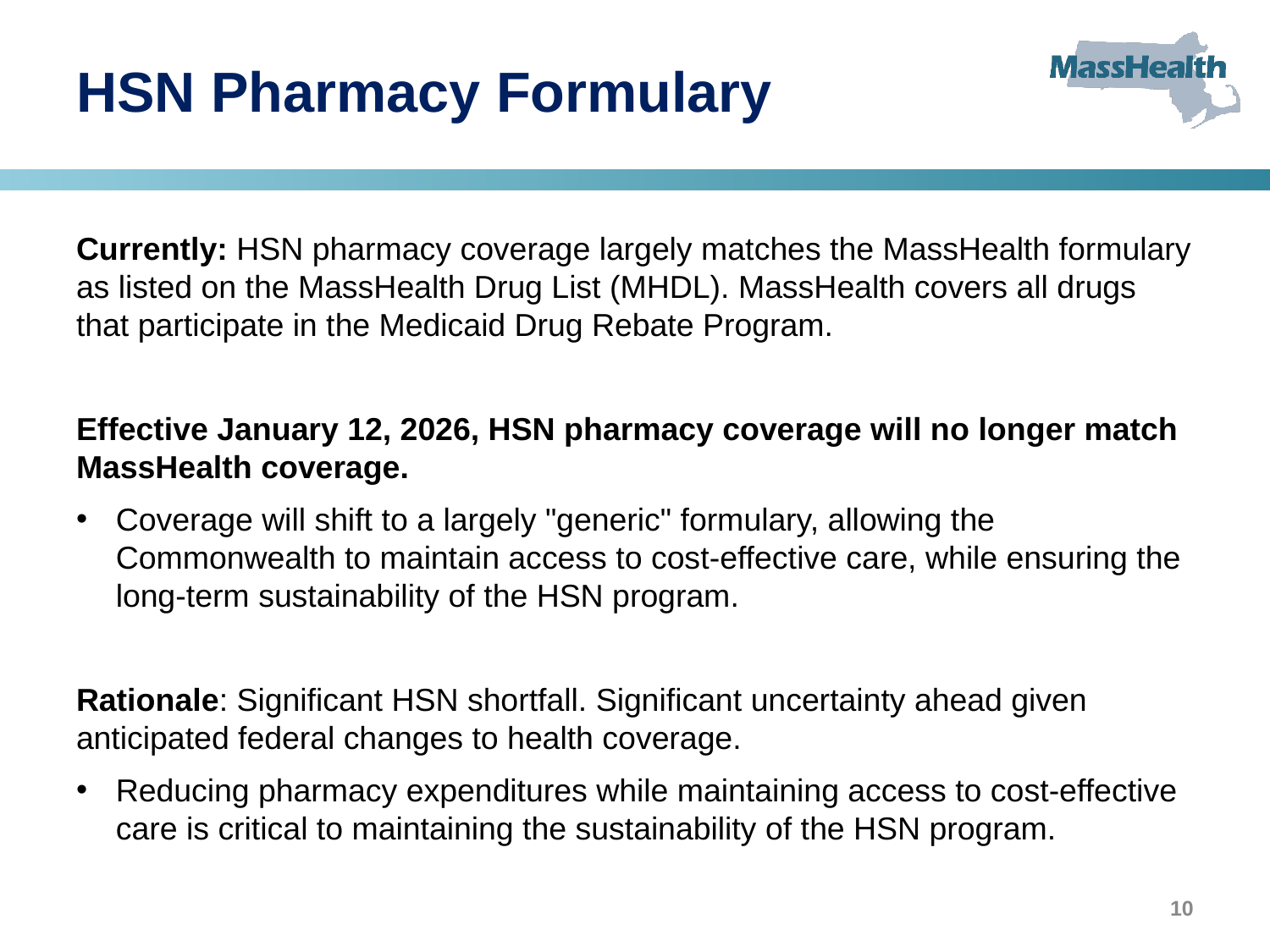

# HSN Pharmacy Formulary
Currently: HSN pharmacy coverage largely matches the MassHealth formulary as listed on the MassHealth Drug List (MHDL). MassHealth covers all drugs that participate in the Medicaid Drug Rebate Program.

Effective January 12, 2026, HSN pharmacy coverage will no longer match MassHealth coverage.
Coverage will shift to a largely "generic" formulary, allowing the Commonwealth to maintain access to cost-effective care, while ensuring the long-term sustainability of the HSN program.

Rationale: Significant HSN shortfall. Significant uncertainty ahead given anticipated federal changes to health coverage.
Reducing pharmacy expenditures while maintaining access to cost-effective care is critical to maintaining the sustainability of the HSN program.
10